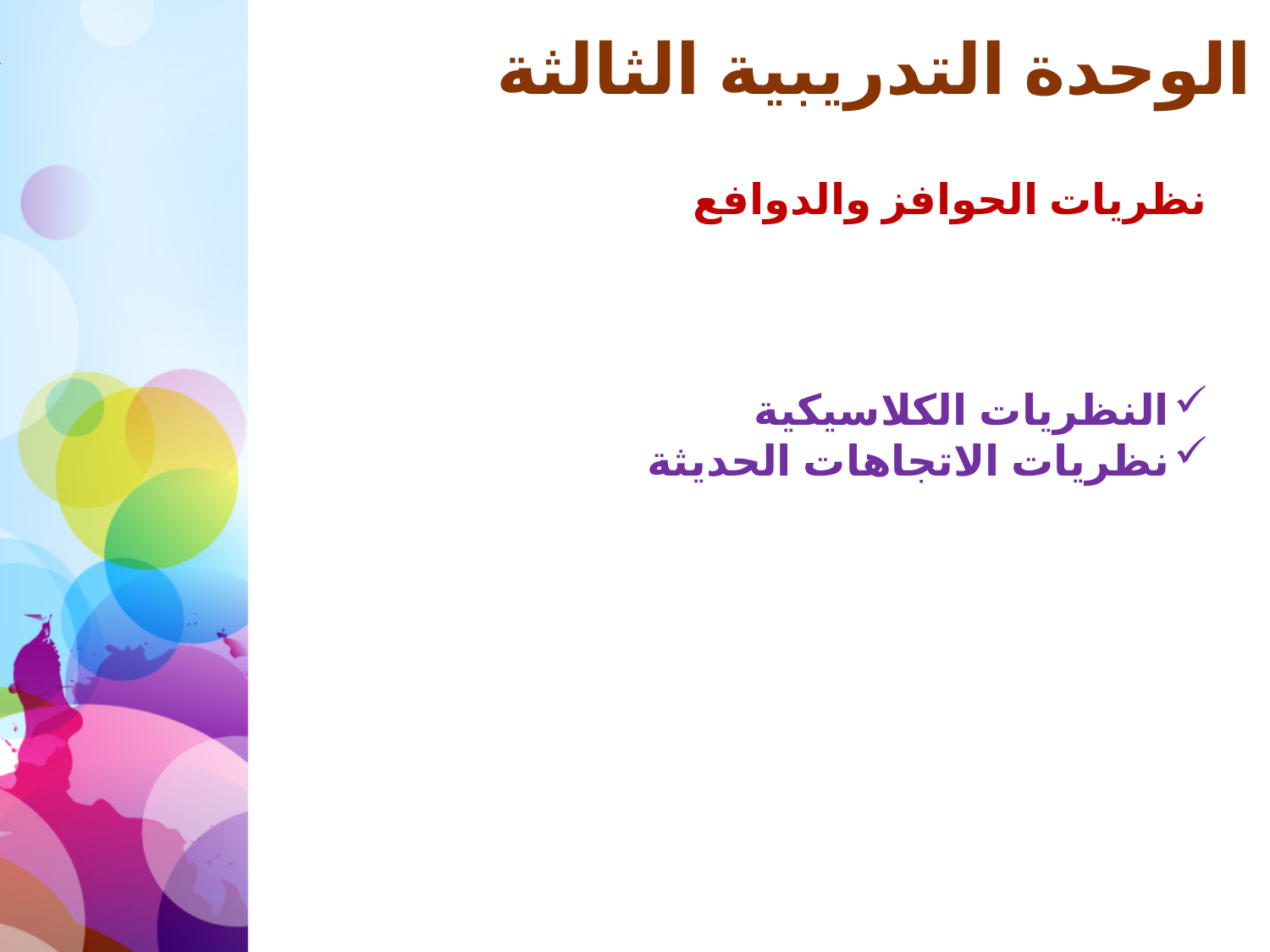

# الوحدة التدريبية الثالثة

نظريات الحوافز والدوافع
النظريات الكلاسيكية
نظريات الاتجاهات الحديثة